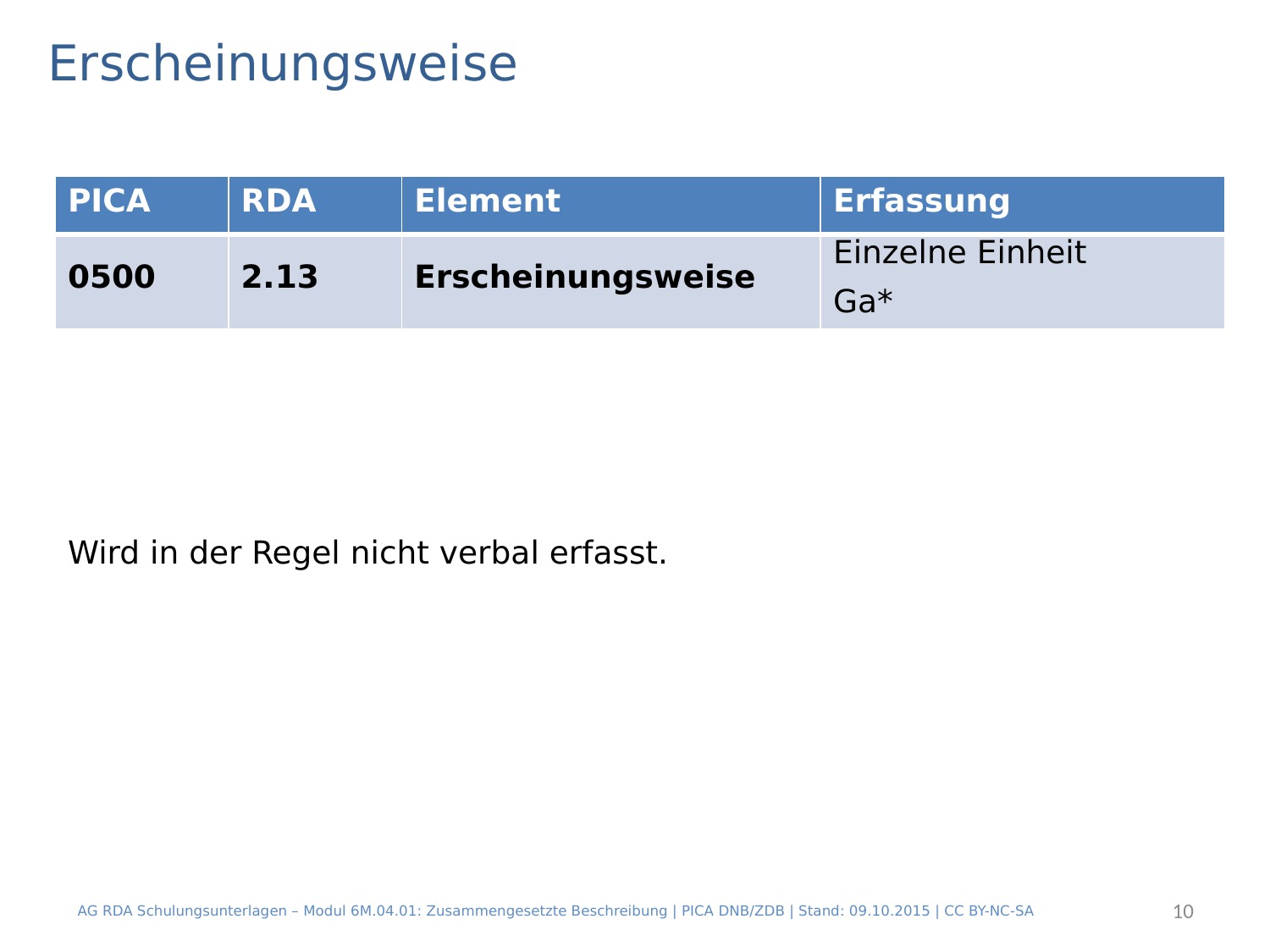

# Erscheinungsweise
| PICA | RDA | Element | Erfassung |
| --- | --- | --- | --- |
| 0500 | 2.13 | Erscheinungsweise | Einzelne Einheit Ga\* |
Wird in der Regel nicht verbal erfasst.
AG RDA Schulungsunterlagen – Modul 6M.04.01: Zusammengesetzte Beschreibung | PICA DNB/ZDB | Stand: 09.10.2015 | CC BY-NC-SA
10